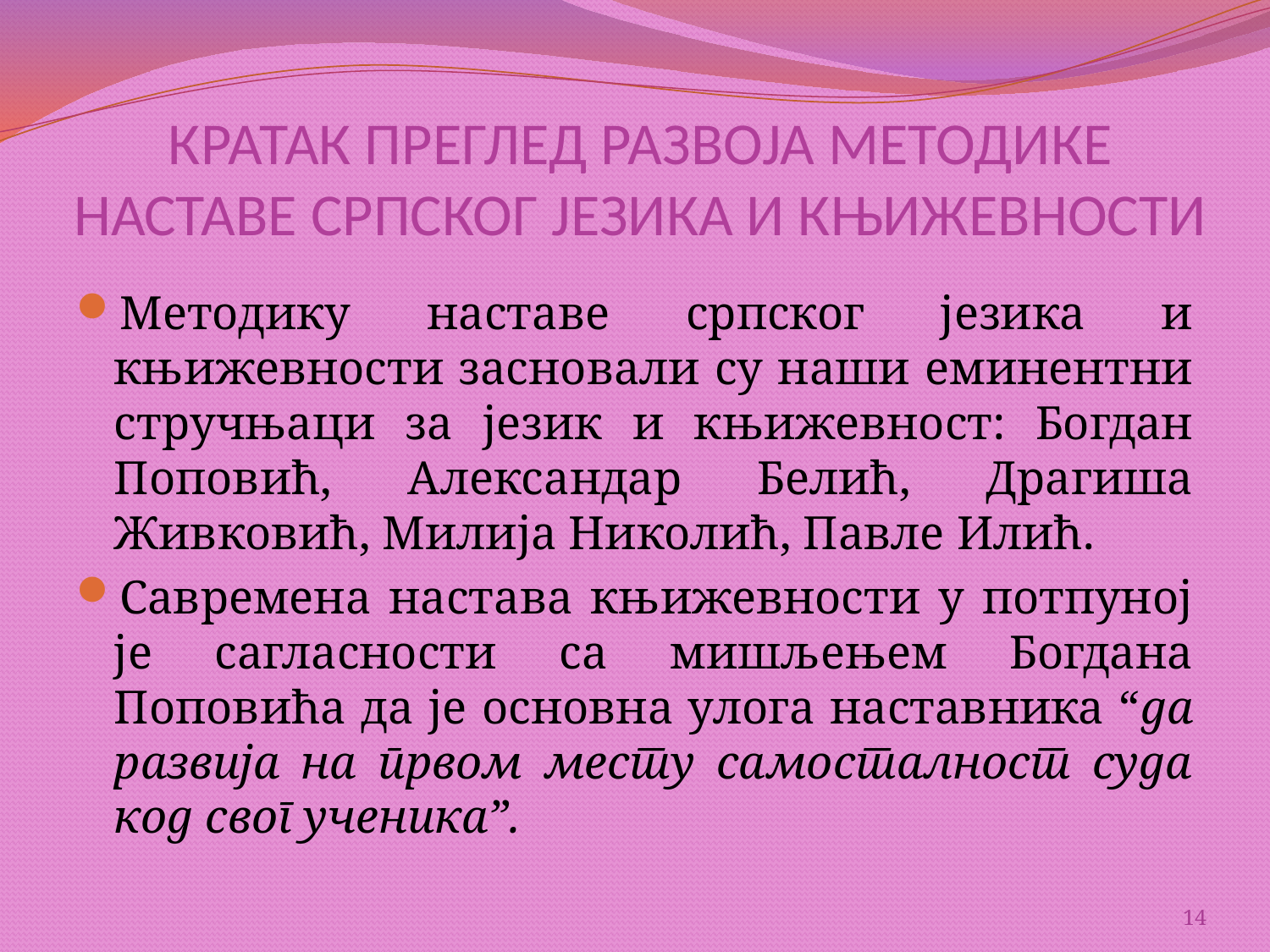

# КРАТАК ПРЕГЛЕД РАЗВОЈА МЕТОДИКЕ НАСТАВЕ СРПСКОГ ЈЕЗИКА И КЊИЖЕВНОСТИ
Методику наставе српског језика и књижевности засновали су наши еминентни стручњаци за језик и књижевност: Богдан Поповић, Александар Белић, Драгиша Живковић, Милија Николић, Павле Илић.
Савремена настава књижевности у потпуној је сагласности са мишљењем Богдана Поповића да је основна улога наставника “да развија на првом месту самосталност суда код свог ученика”.

14